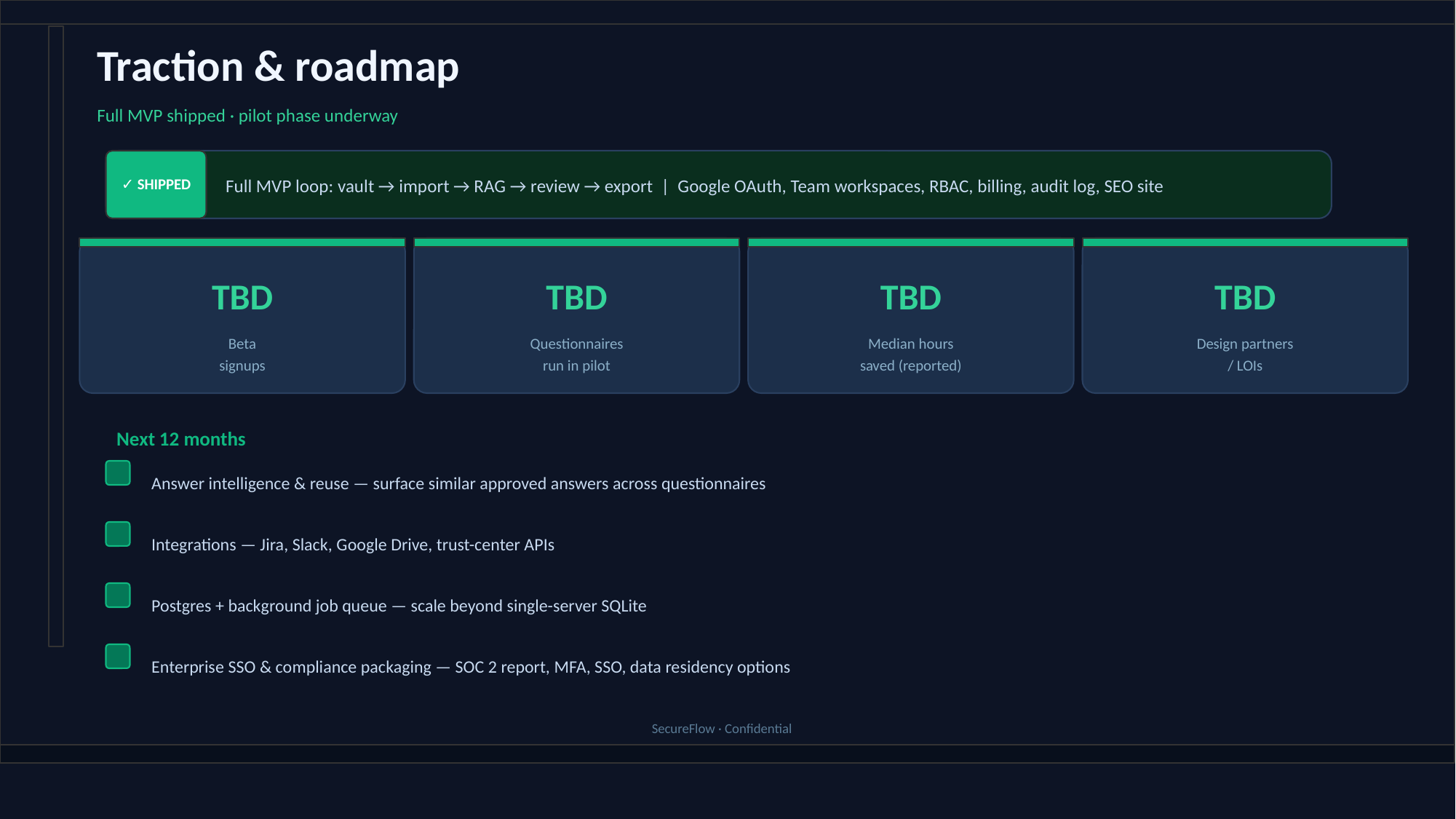

Traction & roadmap
Full MVP shipped · pilot phase underway

✓ SHIPPED
Full MVP loop: vault → import → RAG → review → export  |  Google OAuth, Team workspaces, RBAC, billing, audit log, SEO site

TBD
TBD
TBD
TBD
Beta
signups
Questionnaires
run in pilot
Median hours
saved (reported)
Design partners
/ LOIs
Next 12 months
Answer intelligence & reuse — surface similar approved answers across questionnaires

Integrations — Jira, Slack, Google Drive, trust-center APIs

Postgres + background job queue — scale beyond single-server SQLite

Enterprise SSO & compliance packaging — SOC 2 report, MFA, SSO, data residency options

SecureFlow · Confidential